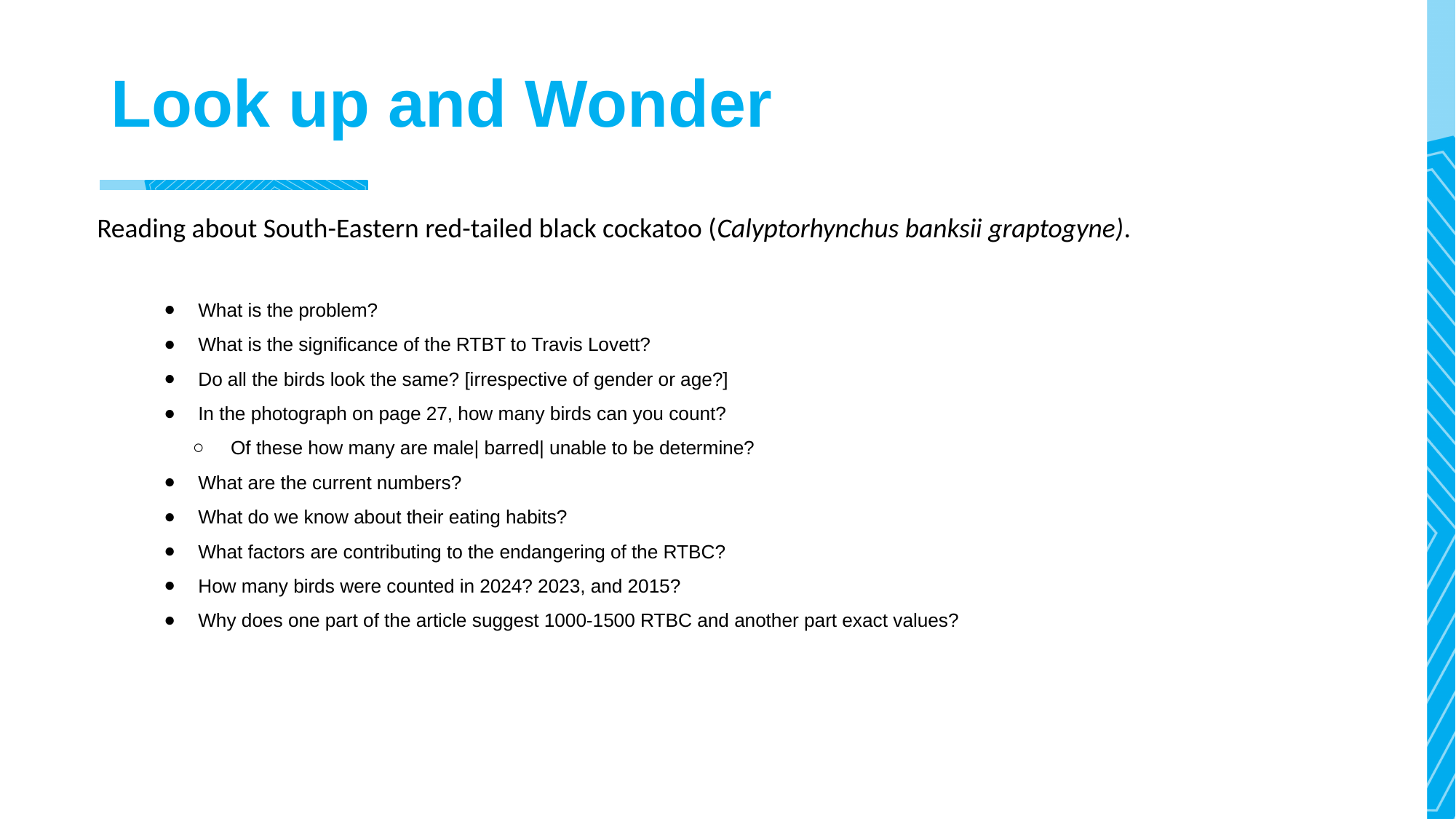

# Look up and Wonder
Reading about South-Eastern red-tailed black cockatoo (Calyptorhynchus banksii graptogyne).
What is the problem?
What is the significance of the RTBT to Travis Lovett?
Do all the birds look the same? [irrespective of gender or age?]
In the photograph on page 27, how many birds can you count?
Of these how many are male| barred| unable to be determine?
What are the current numbers?
What do we know about their eating habits?
What factors are contributing to the endangering of the RTBC?
How many birds were counted in 2024? 2023, and 2015?
Why does one part of the article suggest 1000-1500 RTBC and another part exact values?